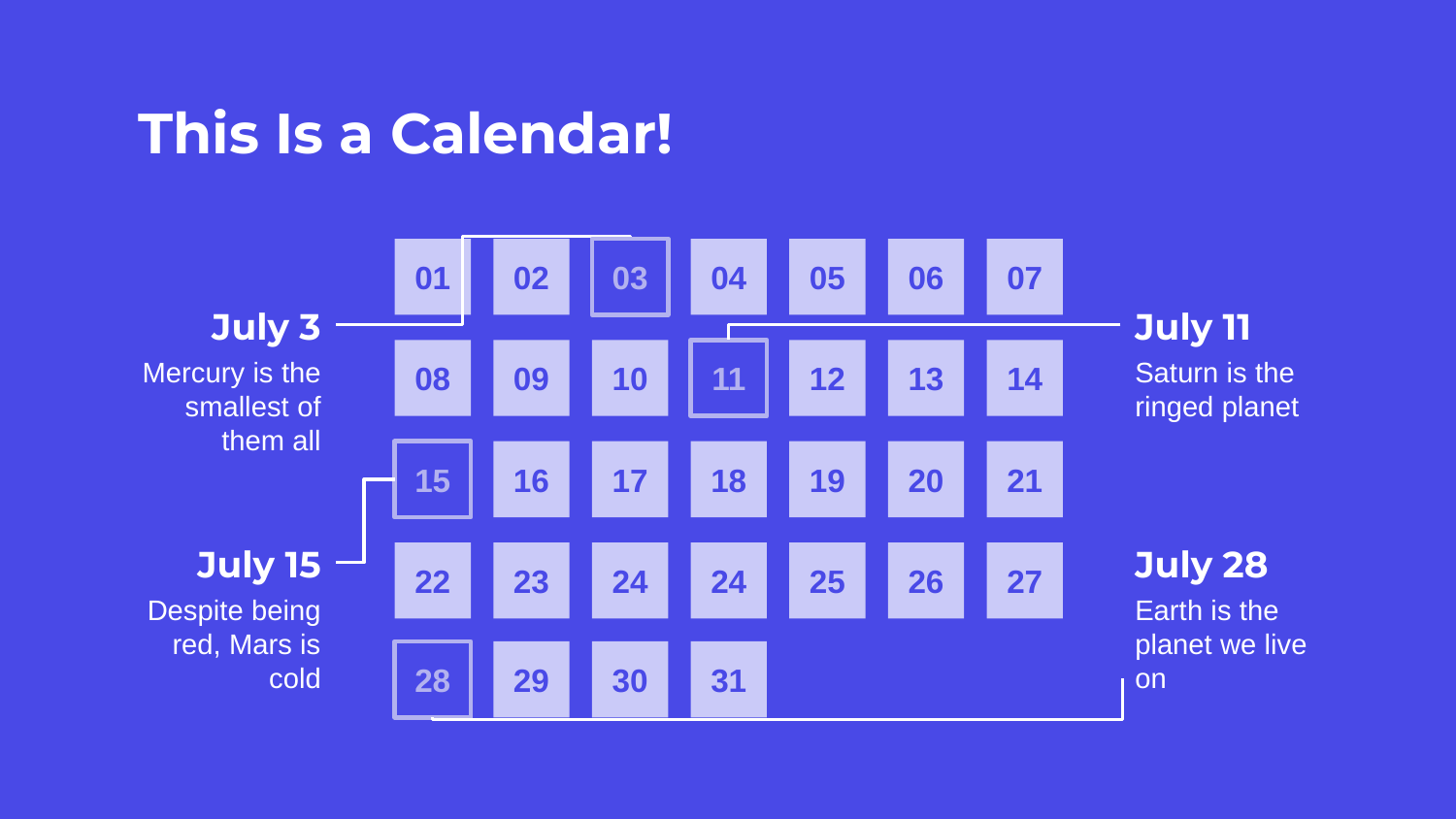

# This Is a Calendar!
01
02
03
04
05
06
07
08
09
10
11
12
13
14
15
16
17
18
19
20
21
22
23
24
24
25
26
27
28
29
30
31
July 3
July 11
Mercury is the smallest of them all
Saturn is the ringed planet
July 15
July 28
Despite being red, Mars is cold
Earth is the planet we live on